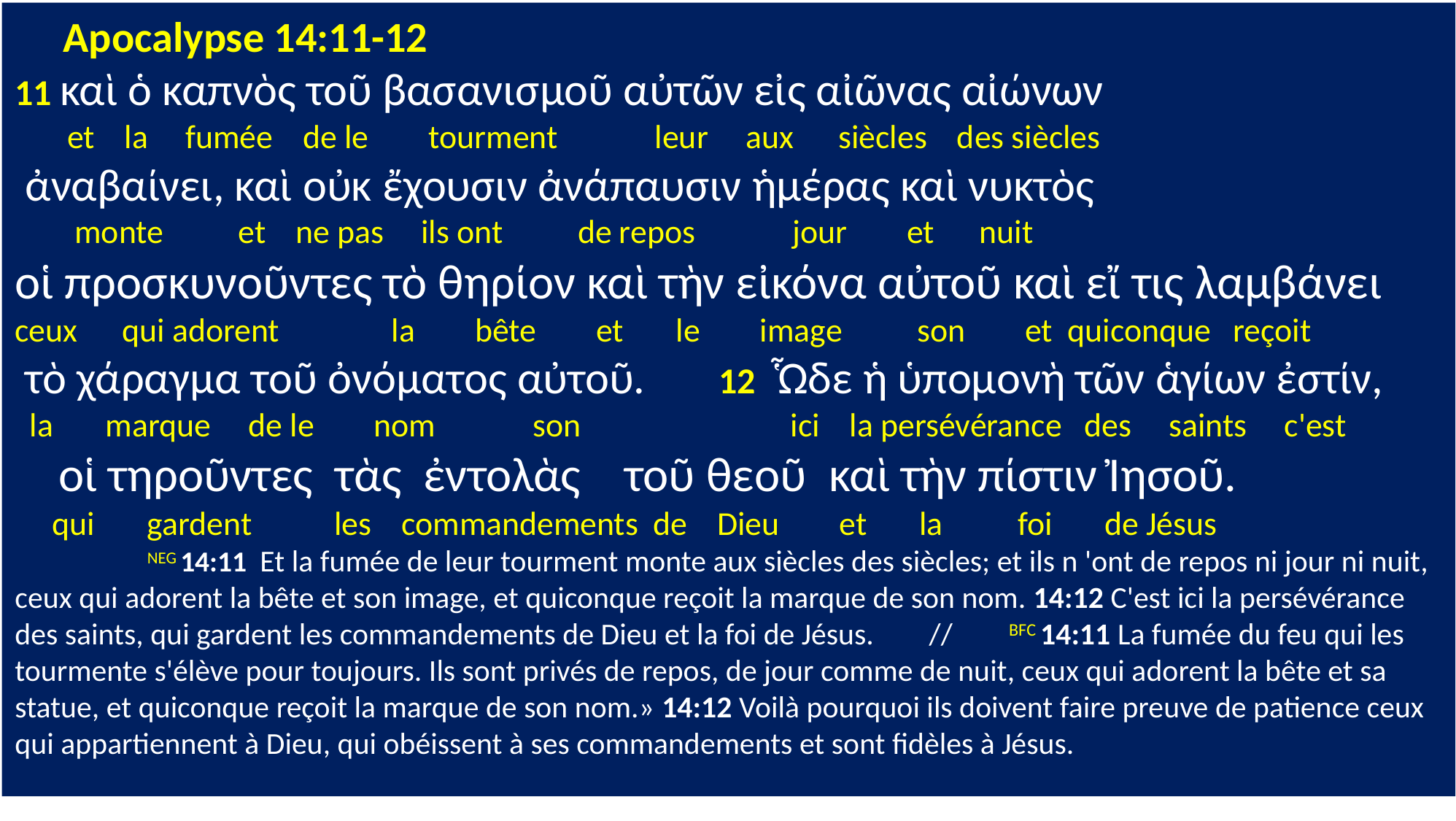

Apocalypse 14:11-12
11 καὶ ὁ καπνὸς τοῦ βασανισμοῦ αὐτῶν εἰς αἰῶνας αἰώνων
       et    la     fumée    de le        tourment             leur     aux      siècles    des siècles
 ἀναβαίνει, καὶ οὐκ ἔχουσιν ἀνάπαυσιν ἡμέρας καὶ νυκτὸς
        monte          et    ne pas     ils ont          de repos             jour        et      nuit
οἱ προσκυνοῦντες τὸ θηρίον καὶ τὴν εἰκόνα αὐτοῦ καὶ εἴ τις λαμβάνει
ceux      qui adorent               la        bête        et       le        image          son        et  quiconque   reçoit
 τὸ χάραγμα τοῦ ὀνόματος αὐτοῦ.       12  Ὧδε ἡ ὑπομονὴ τῶν ἁγίων ἐστίν,
  la       marque     de le        nom             son                            ici    la persévérance   des     saints     c'est
    οἱ τηροῦντες  τὰς  ἐντολὰς    τοῦ θεοῦ  καὶ τὴν πίστιν Ἰησοῦ.
     qui       gardent           les    commandements  de    Dieu        et       la          foi       de Jésus
 	      NEG 14:11  Et la fumée de leur tourment monte aux siècles des siècles; et ils n 'ont de repos ni jour ni nuit, ceux qui adorent la bête et son image, et quiconque reçoit la marque de son nom. 14:12 C'est ici la persévérance des saints, qui gardent les commandements de Dieu et la foi de Jésus.        //        BFC 14:11 La fumée du feu qui les tourmente s'élève pour toujours. Ils sont privés de repos, de jour comme de nuit, ceux qui adorent la bête et sa statue, et quiconque reçoit la marque de son nom.» 14:12 Voilà pourquoi ils doivent faire preuve de patience ceux qui appartiennent à Dieu, qui obéissent à ses commandements et sont fidèles à Jésus.